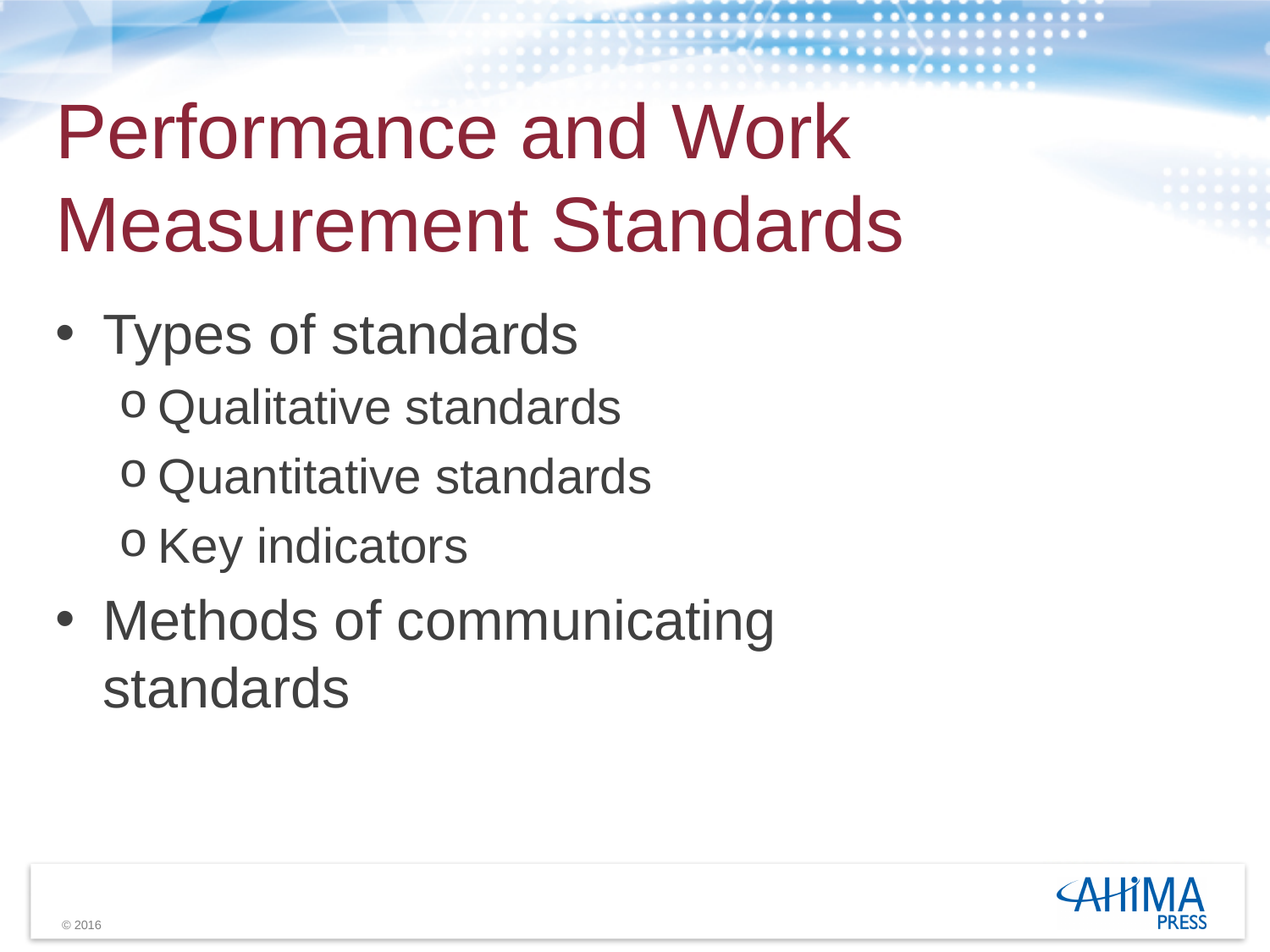

# Performance and Work Measurement Standards
Types of standards
Qualitative standards
Quantitative standards
Key indicators
Methods of communicating standards